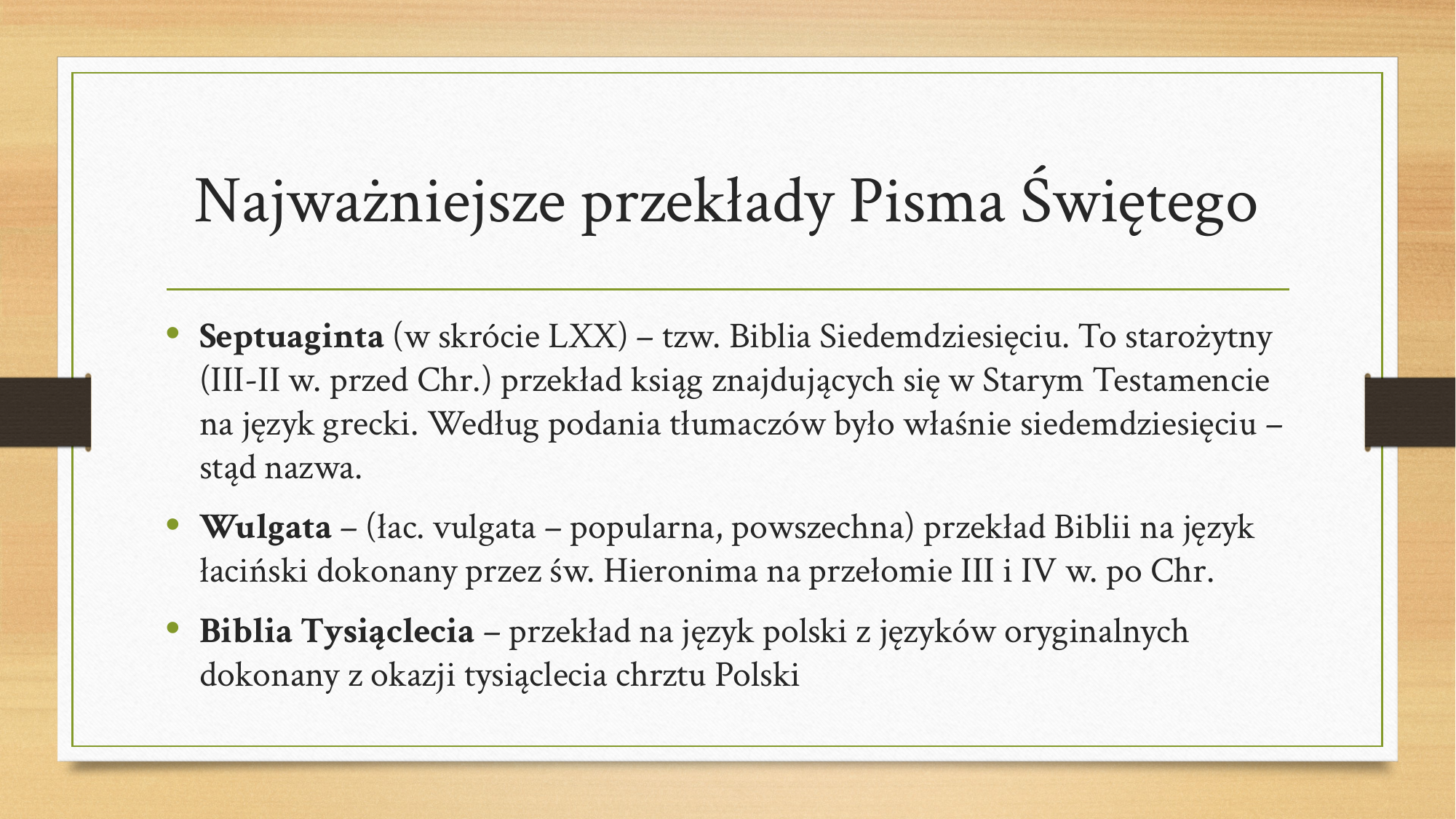

# Najważniejsze przekłady Pisma Świętego
Septuaginta (w skrócie LXX) – tzw. Biblia Siedemdziesięciu. To starożytny (III-II w. przed Chr.) przekład ksiąg znajdujących się w Starym Testamencie na język grecki. Według podania tłumaczów było właśnie siedemdziesięciu – stąd nazwa.
Wulgata – (łac. vulgata – popularna, powszechna) przekład Biblii na język łaciński dokonany przez św. Hieronima na przełomie III i IV w. po Chr.
Biblia Tysiąclecia – przekład na język polski z języków oryginalnych dokonany z okazji tysiąclecia chrztu Polski